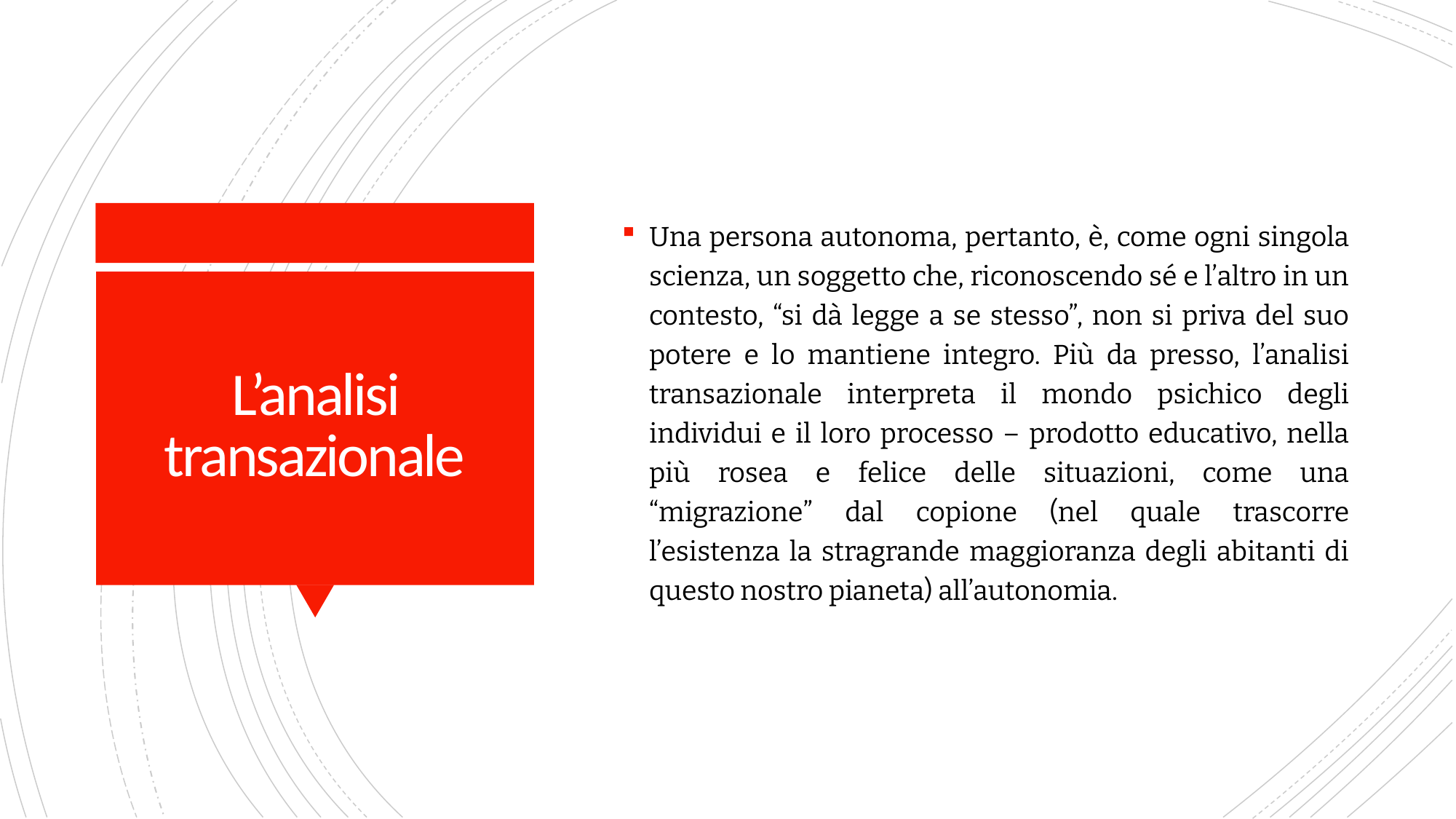

Una persona autonoma, pertanto, è, come ogni singola scienza, un soggetto che, riconoscendo sé e l’altro in un contesto, “si dà legge a se stesso”, non si priva del suo potere e lo mantiene integro. Più da presso, l’analisi transazionale interpreta il mondo psichico degli individui e il loro processo – prodotto educativo, nella più rosea e felice delle situazioni, come una “migrazione” dal copione (nel quale trascorre l’esistenza la stragrande maggioranza degli abitanti di questo nostro pianeta) all’autonomia.
# L’analisi transazionale